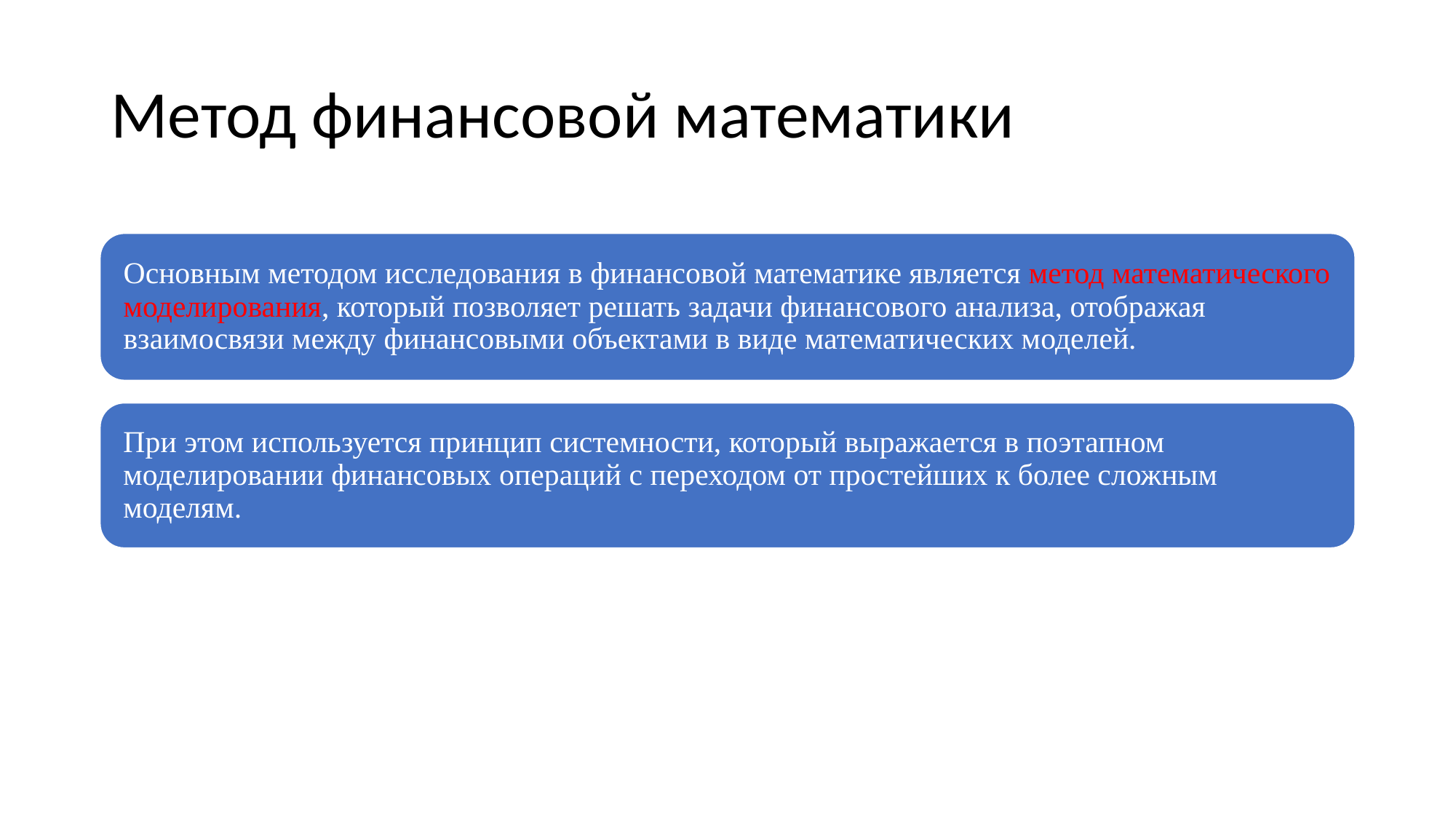

# Метод финансовой математики
Основным методом исследования в финансовой математике является метод математического моделирования, который позволяет решать задачи финансового анализа, отображая взаимосвязи между финансовыми объектами в виде математических моделей.
При этом используется принцип системности, который выражается в поэтапном моделировании финансовых операций с переходом от простейших к более сложным моделям.